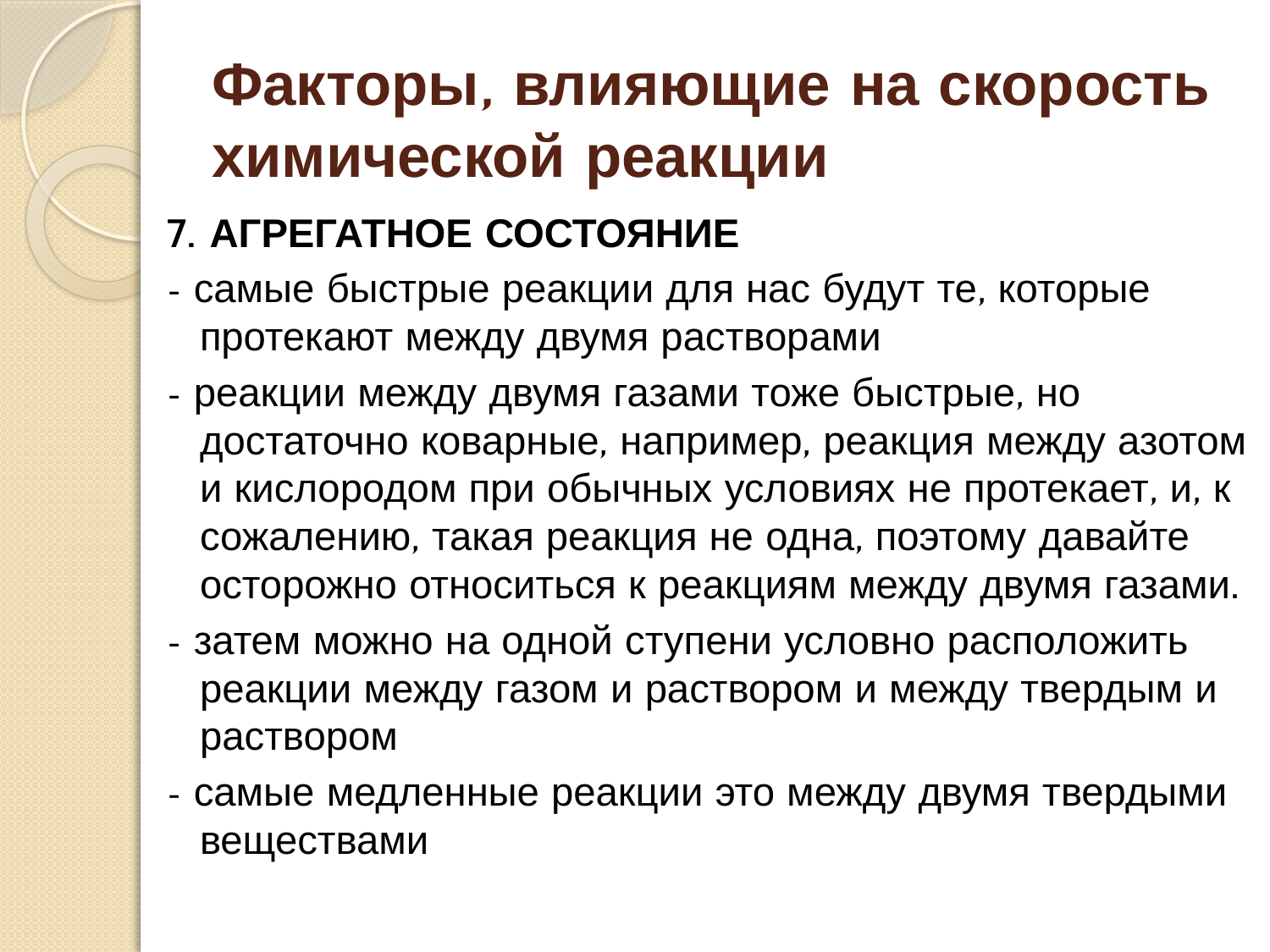

# Факторы, влияющие на скорость химической реакции
7. АГРЕГАТНОЕ СОСТОЯНИЕ
- самые быстрые реакции для нас будут те, которые протекают между двумя растворами
- реакции между двумя газами тоже быстрые, но достаточно коварные, например, реакция между азотом и кислородом при обычных условиях не протекает, и, к сожалению, такая реакция не одна, поэтому давайте осторожно относиться к реакциям между двумя газами.
- затем можно на одной ступени условно расположить реакции между газом и раствором и между твердым и раствором
- самые медленные реакции это между двумя твердыми веществами